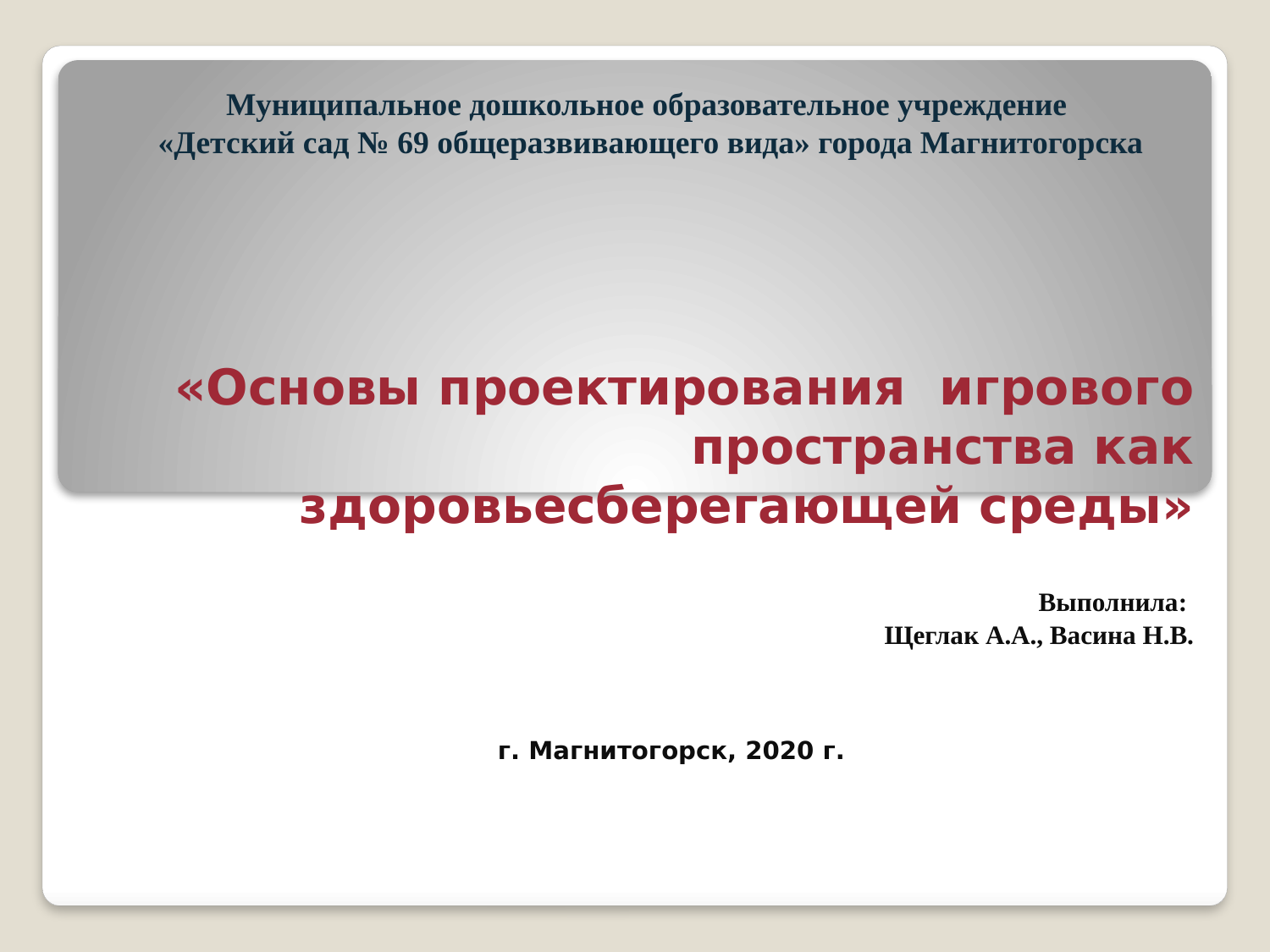

# Муниципальное дошкольное образовательное учреждение «Детский сад № 69 общеразвивающего вида» города Магнитогорска
«Основы проектирования  игрового пространства как здоровьесберегающей среды»

                                                                   Выполнила:
Щеглак А.А., Васина Н.В.

     г. Магнитогорск, 2020 г.